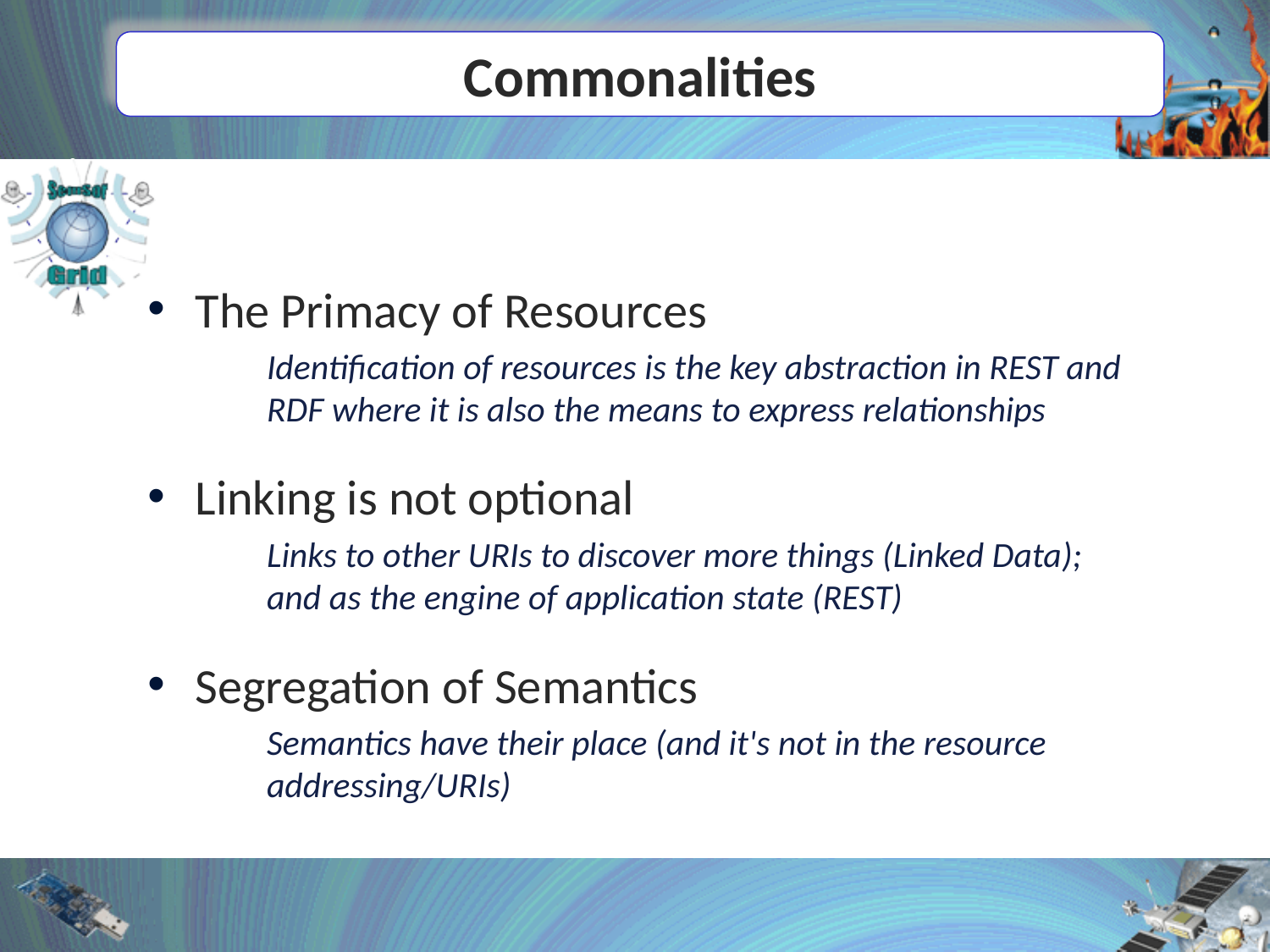

# Commonalities
The Primacy of Resources
Identification of resources is the key abstraction in REST and RDF where it is also the means to express relationships
Linking is not optional
Links to other URIs to discover more things (Linked Data); and as the engine of application state (REST)
Segregation of Semantics
Semantics have their place (and it's not in the resource addressing/URIs)